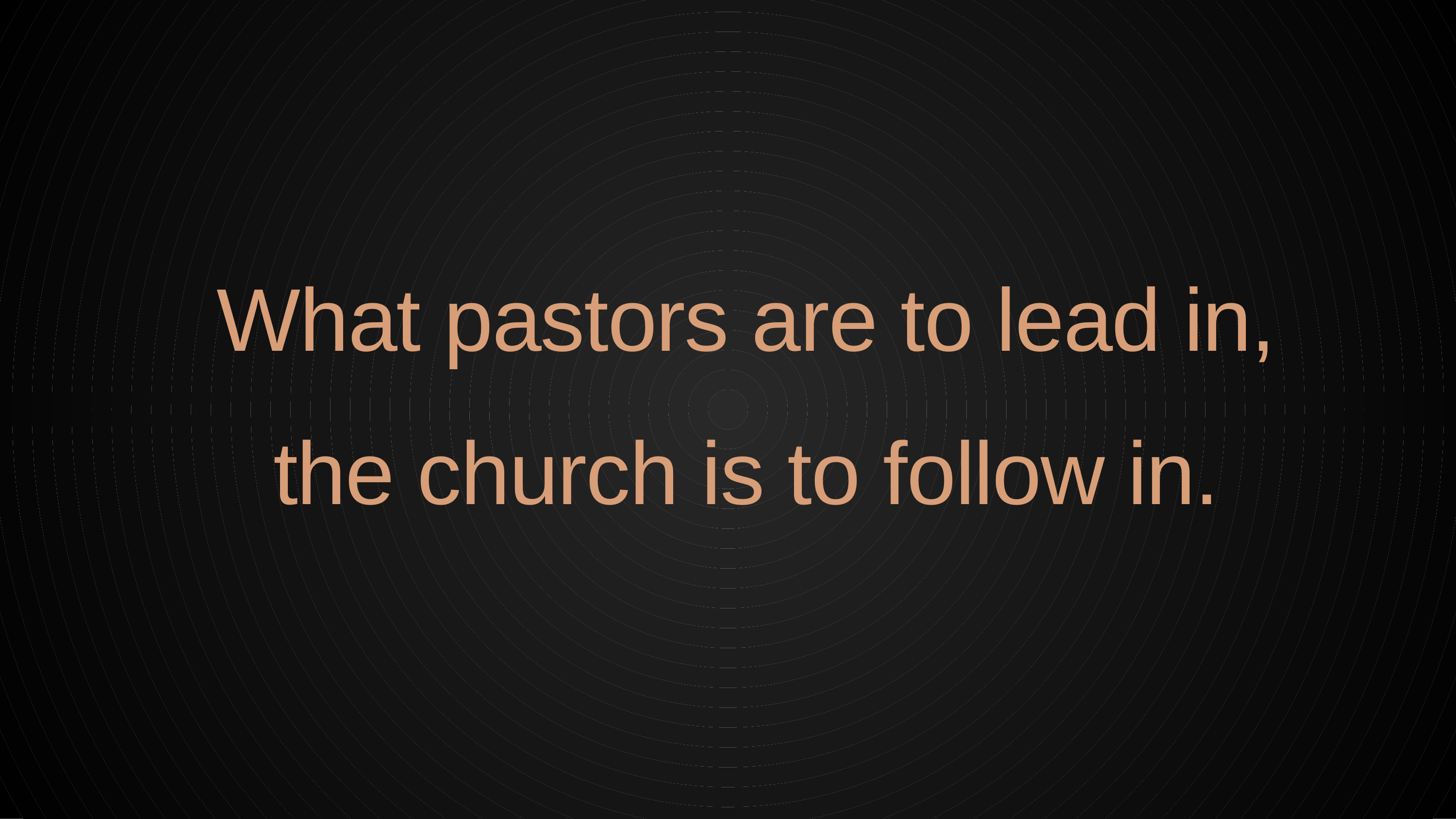

What pastors are to lead in,
the church is to follow in.